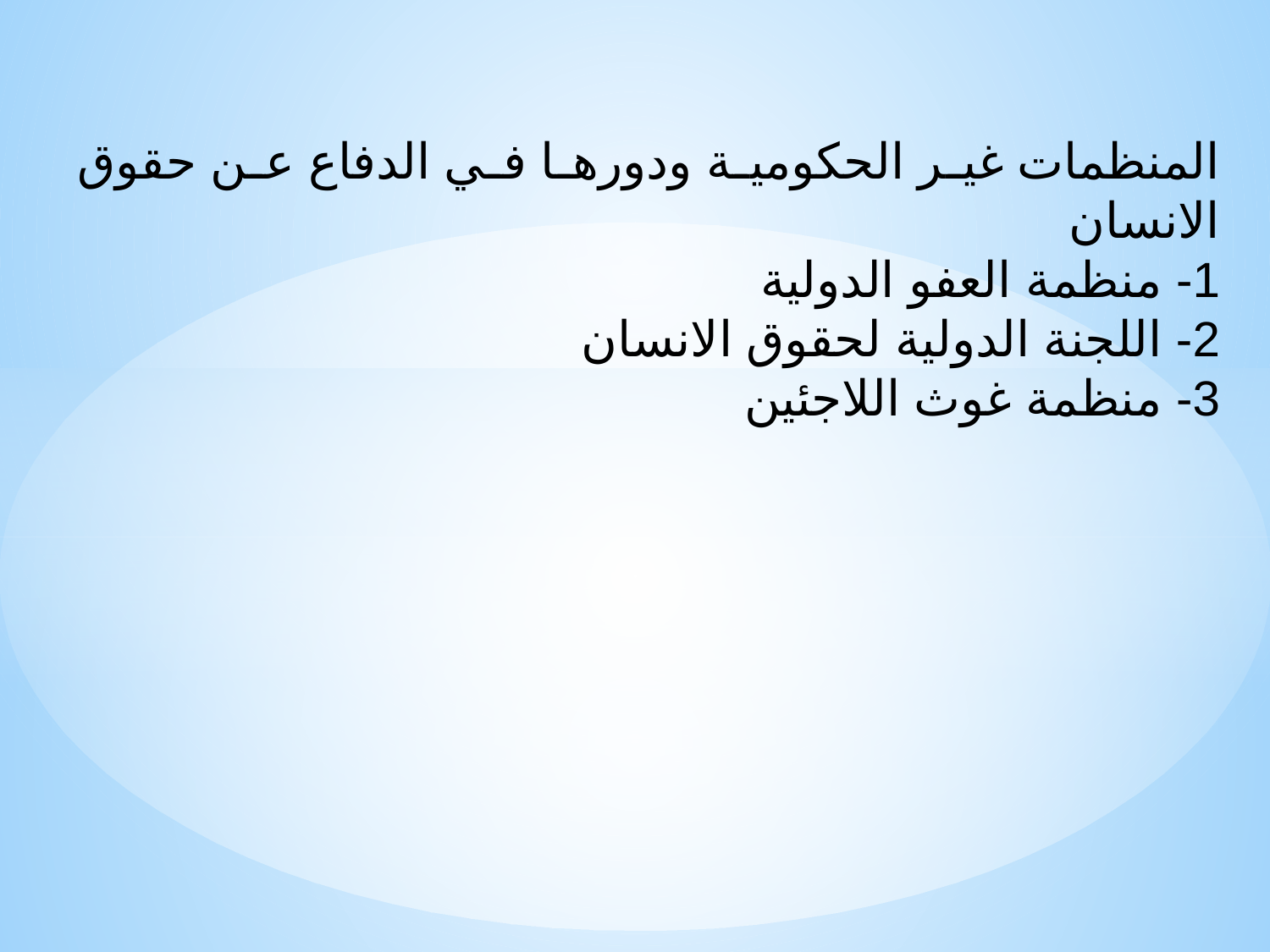

المنظمات غير الحكومية ودورها في الدفاع عن حقوق الانسان
1- منظمة العفو الدولية
2- اللجنة الدولية لحقوق الانسان
3- منظمة غوث اللاجئين